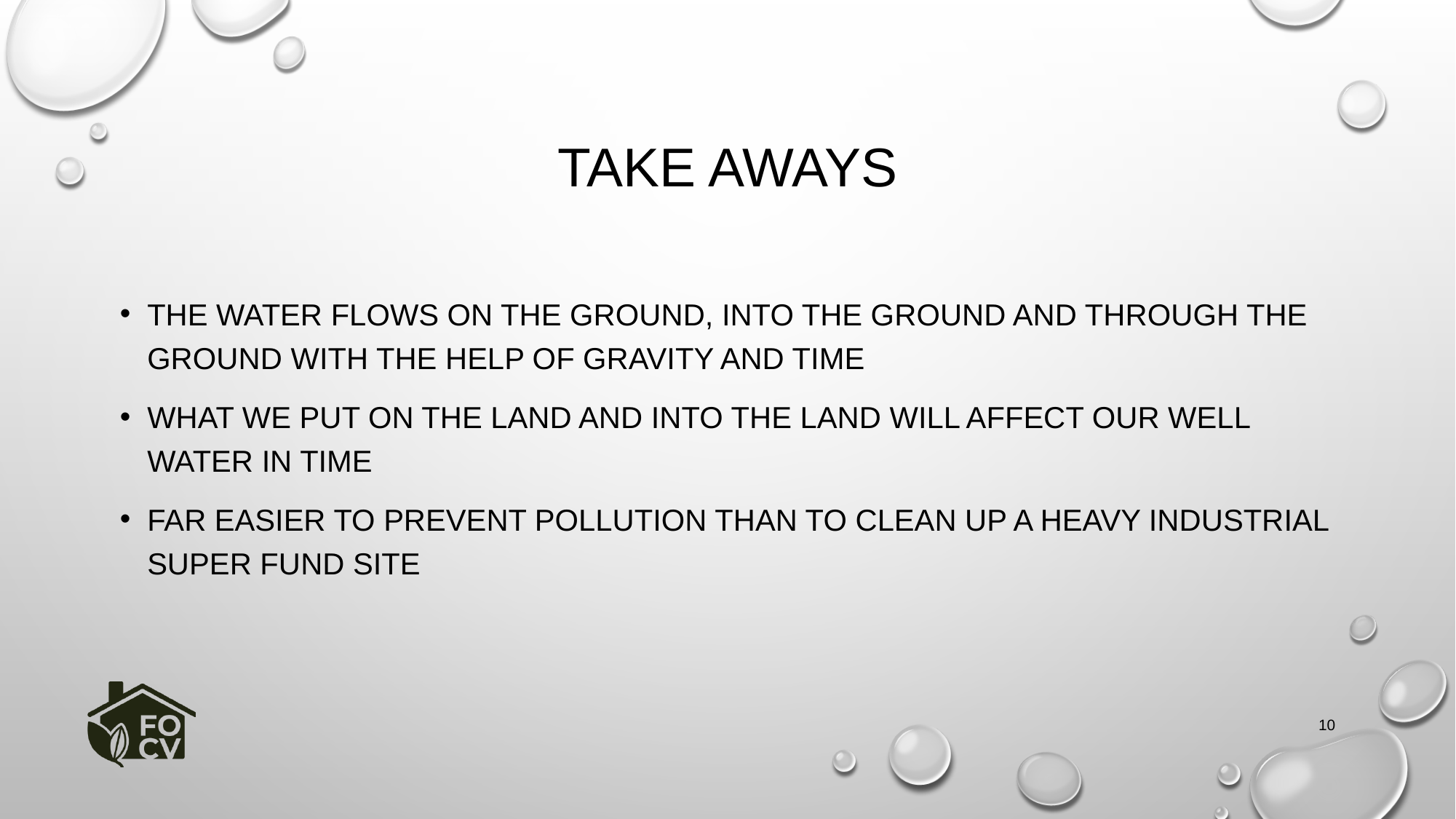

# Take Aways
The water flows on the ground, into the ground and through the ground with the help of gravity and time
What we put on the land and into the land will affect our well water in time
Far easier to prevent pollution than to clean up a heavy industrial super fund site

10